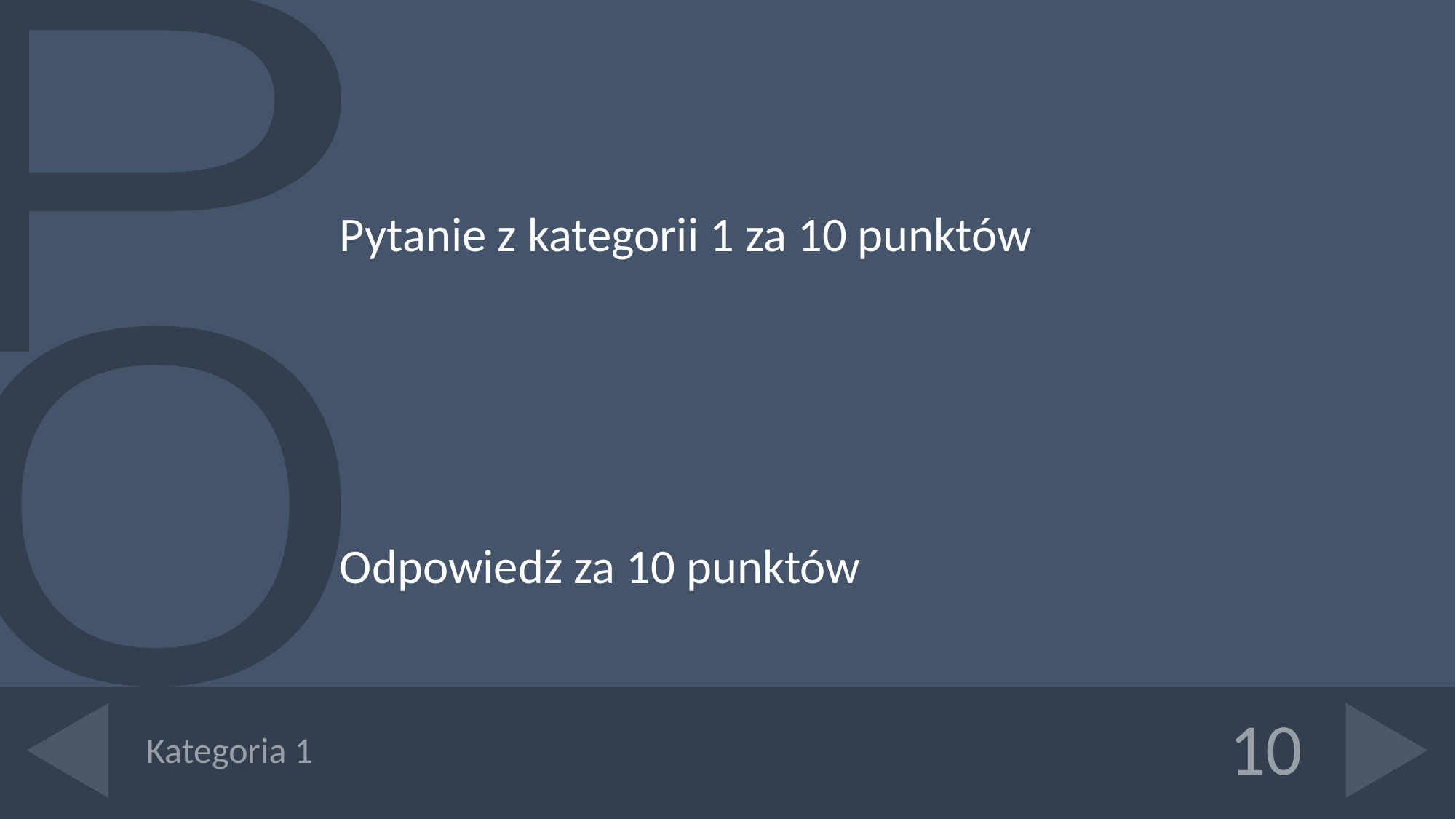

Pytanie z kategorii 1 za 10 punktów
Odpowiedź za 10 punktów
# Kategoria 1
10